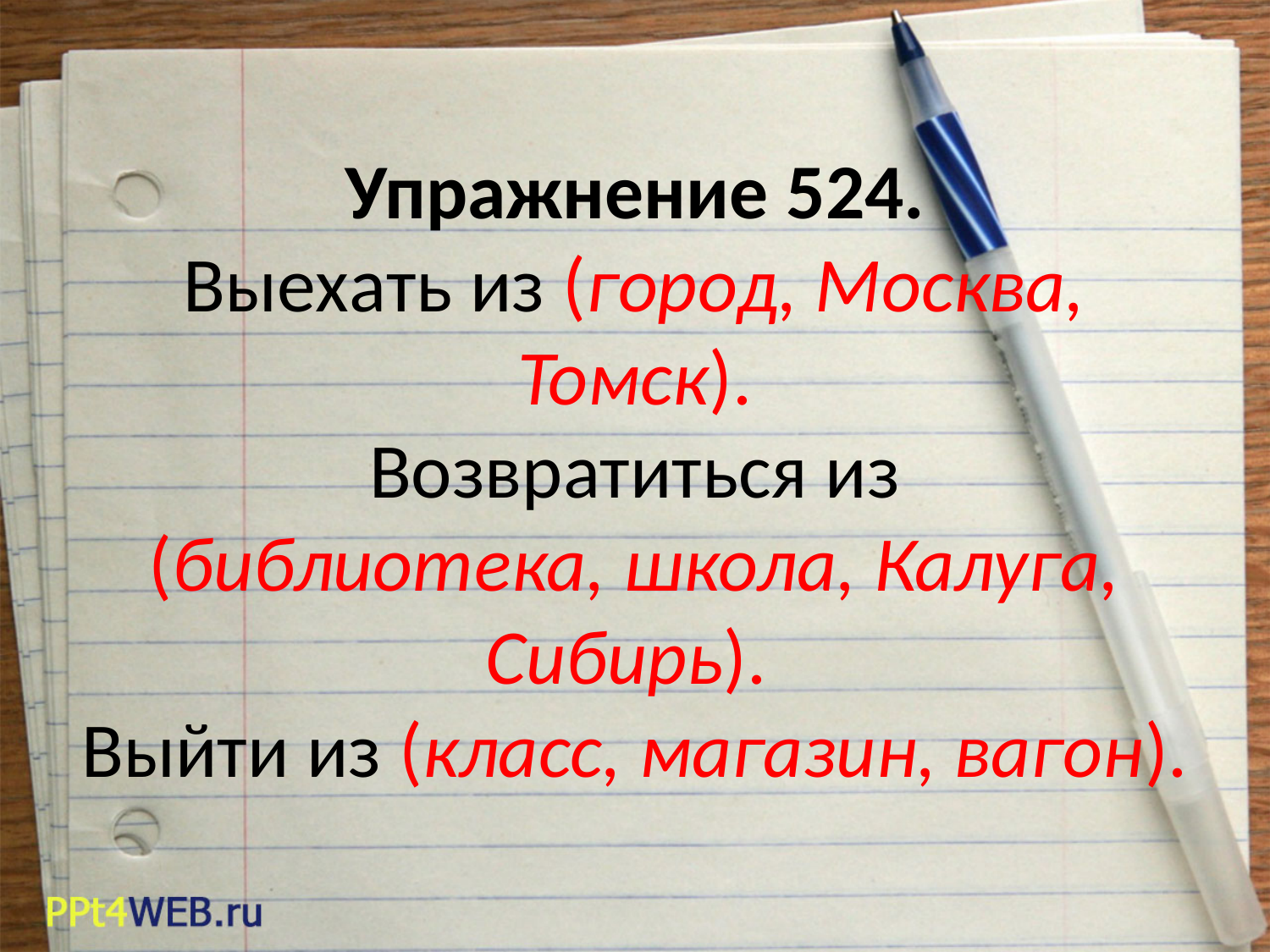

# Упражнение 524. Выехать из (город, Москва, Томск). Возвратиться из (библиотека, школа, Калуга, Сибирь). Выйти из (класс, магазин, вагон).